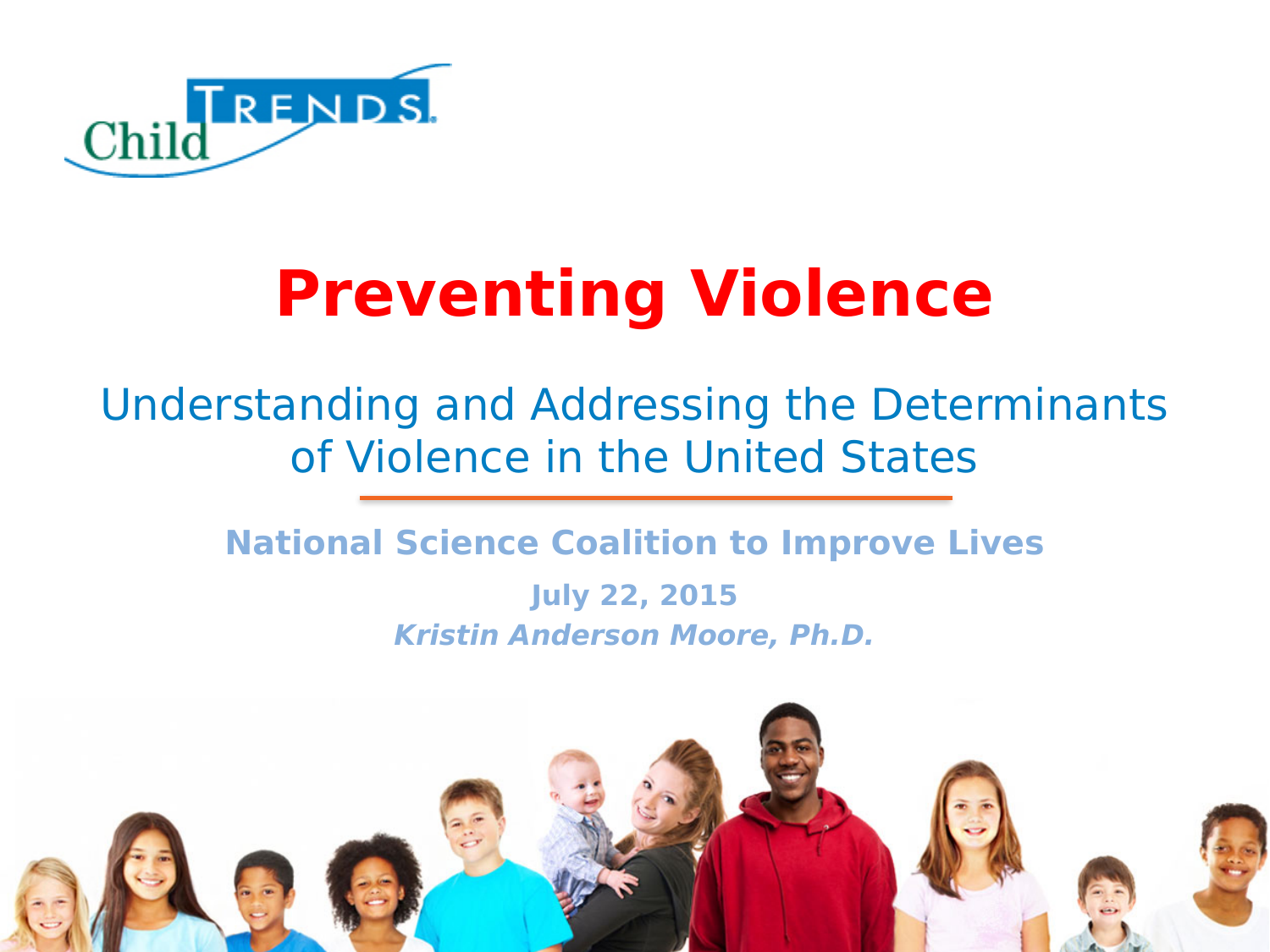

# Preventing Violence
Understanding and Addressing the Determinants of Violence in the United States
National Science Coalition to Improve Lives
July 22, 2015
Kristin Anderson Moore, Ph.D.